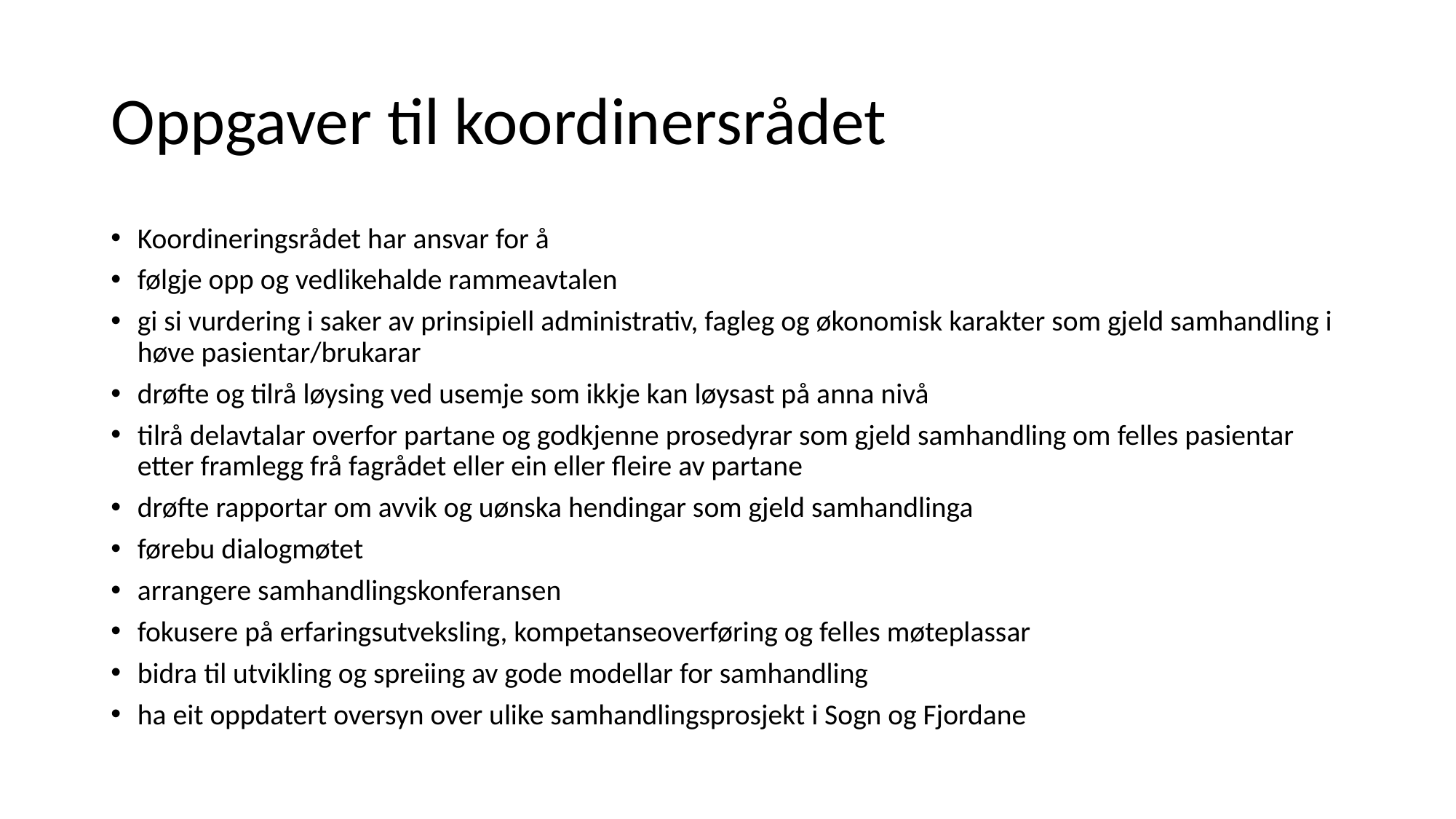

# Oppgaver til koordinersrådet
Koordineringsrådet har ansvar for å
følgje opp og vedlikehalde rammeavtalen
gi si vurdering i saker av prinsipiell administrativ, fagleg og økonomisk karakter som gjeld samhandling i høve pasientar/brukarar
drøfte og tilrå løysing ved usemje som ikkje kan løysast på anna nivå
tilrå delavtalar overfor partane og godkjenne prosedyrar som gjeld samhandling om felles pasientar etter framlegg frå fagrådet eller ein eller fleire av partane
drøfte rapportar om avvik og uønska hendingar som gjeld samhandlinga
førebu dialogmøtet
arrangere samhandlingskonferansen
fokusere på erfaringsutveksling, kompetanseoverføring og felles møteplassar
bidra til utvikling og spreiing av gode modellar for samhandling
ha eit oppdatert oversyn over ulike samhandlingsprosjekt i Sogn og Fjordane